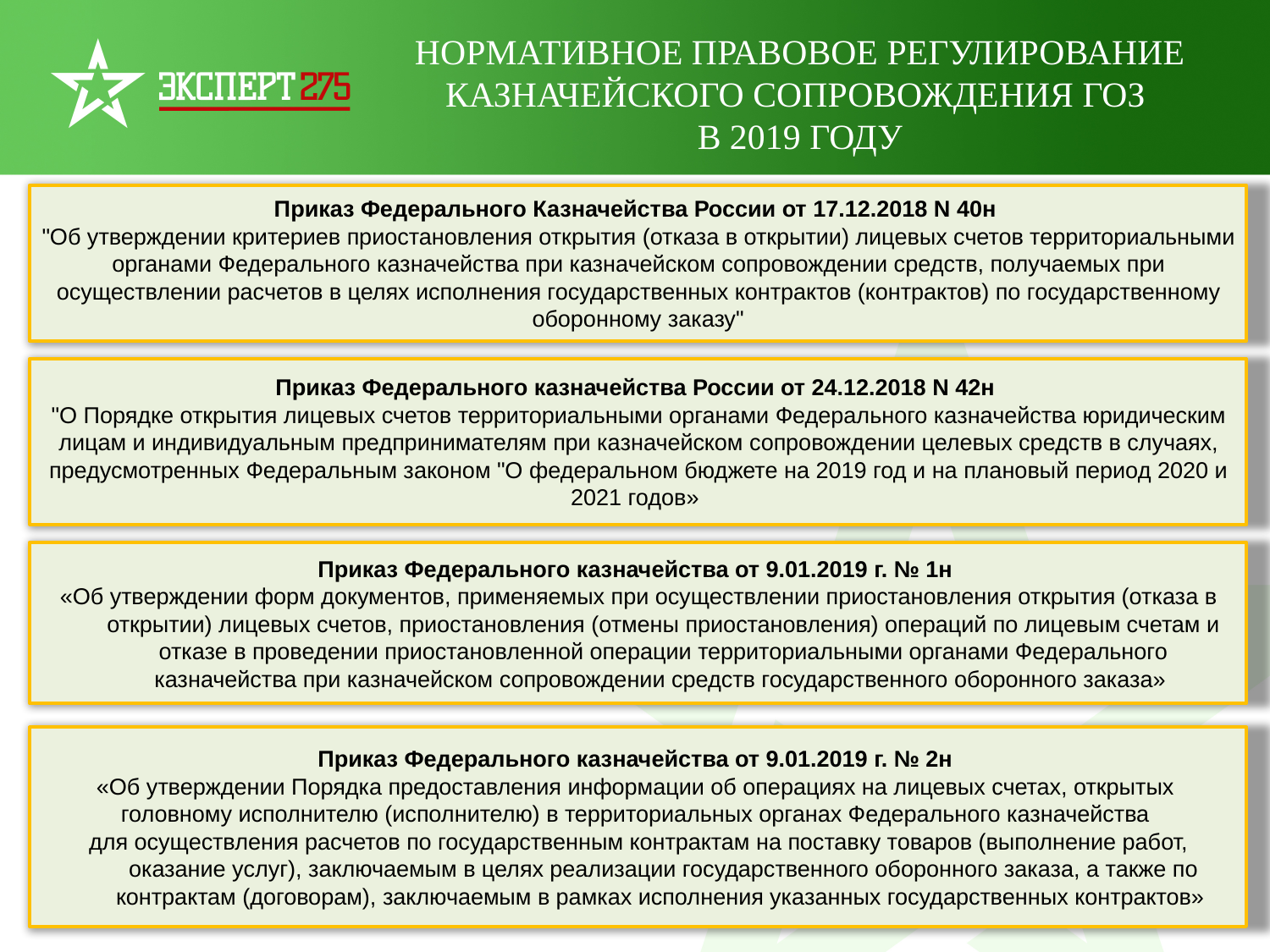

НОРМАТИВНОЕ ПРАВОВОЕ РЕГУЛИРОВАНИЕ КАЗНАЧЕЙСКОГО СОПРОВОЖДЕНИЯ ГОЗ
В 2019 ГОДУ
Приказ Федерального Казначейства России от 17.12.2018 N 40н
"Об утверждении критериев приостановления открытия (отказа в открытии) лицевых счетов территориальными органами Федерального казначейства при казначейском сопровождении средств, получаемых при осуществлении расчетов в целях исполнения государственных контрактов (контрактов) по государственному оборонному заказу"
Приказ Федерального казначейства России от 24.12.2018 N 42н
"О Порядке открытия лицевых счетов территориальными органами Федерального казначейства юридическим лицам и индивидуальным предпринимателям при казначейском сопровождении целевых средств в случаях, предусмотренных Федеральным законом "О федеральном бюджете на 2019 год и на плановый период 2020 и 2021 годов»
Приказ Федерального казначейства от 9.01.2019 г. № 1н
«Об утверждении форм документов, применяемых при осуществлении приостановления открытия (отказа в открытии) лицевых счетов, приостановления (отмены приостановления) операций по лицевым счетам и отказе в проведении приостановленной операции территориальными органами Федерального казначейства при казначейском сопровождении средств государственного оборонного заказа»
Приказ Федерального казначейства от 9.01.2019 г. № 2н
«Об утверждении Порядка предоставления информации об операциях на лицевых счетах, открытых
головному исполнителю (исполнителю) в территориальных органах Федерального казначейства
для осуществления расчетов по государственным контрактам на поставку товаров (выполнение работ, оказание услуг), заключаемым в целях реализации государственного оборонного заказа, а также по контрактам (договорам), заключаемым в рамках исполнения указанных государственных контрактов»